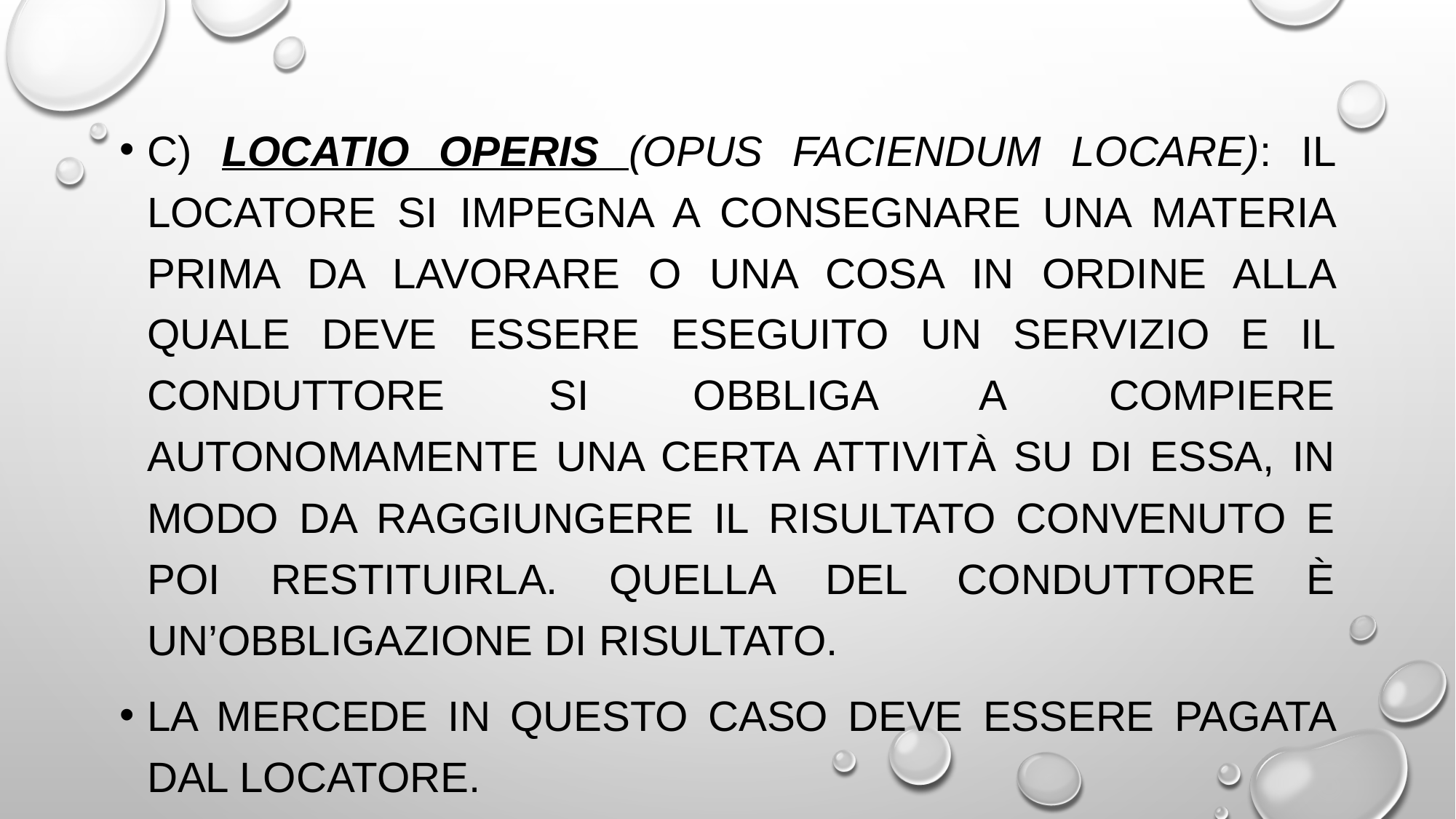

#
c) LOCATIO operis (opus faciendum locare): il locatore si impegna a consegnare una materia prima da lavorare o una cosa in ordine alla quale deve essere eseguito un servizio e il conduttore si obbliga a compiere autonomamente una certa attività su di essa, in modo da raggiungere il risultato convenuto e poi restituirla. Quella del conduttore è un’obbligazione di risultato.
La mercede in questo caso deve essere pagata daL locatore.
Svolge la funzioni dei nostri contratti di appalto, di opera, di trasporto, ecc.